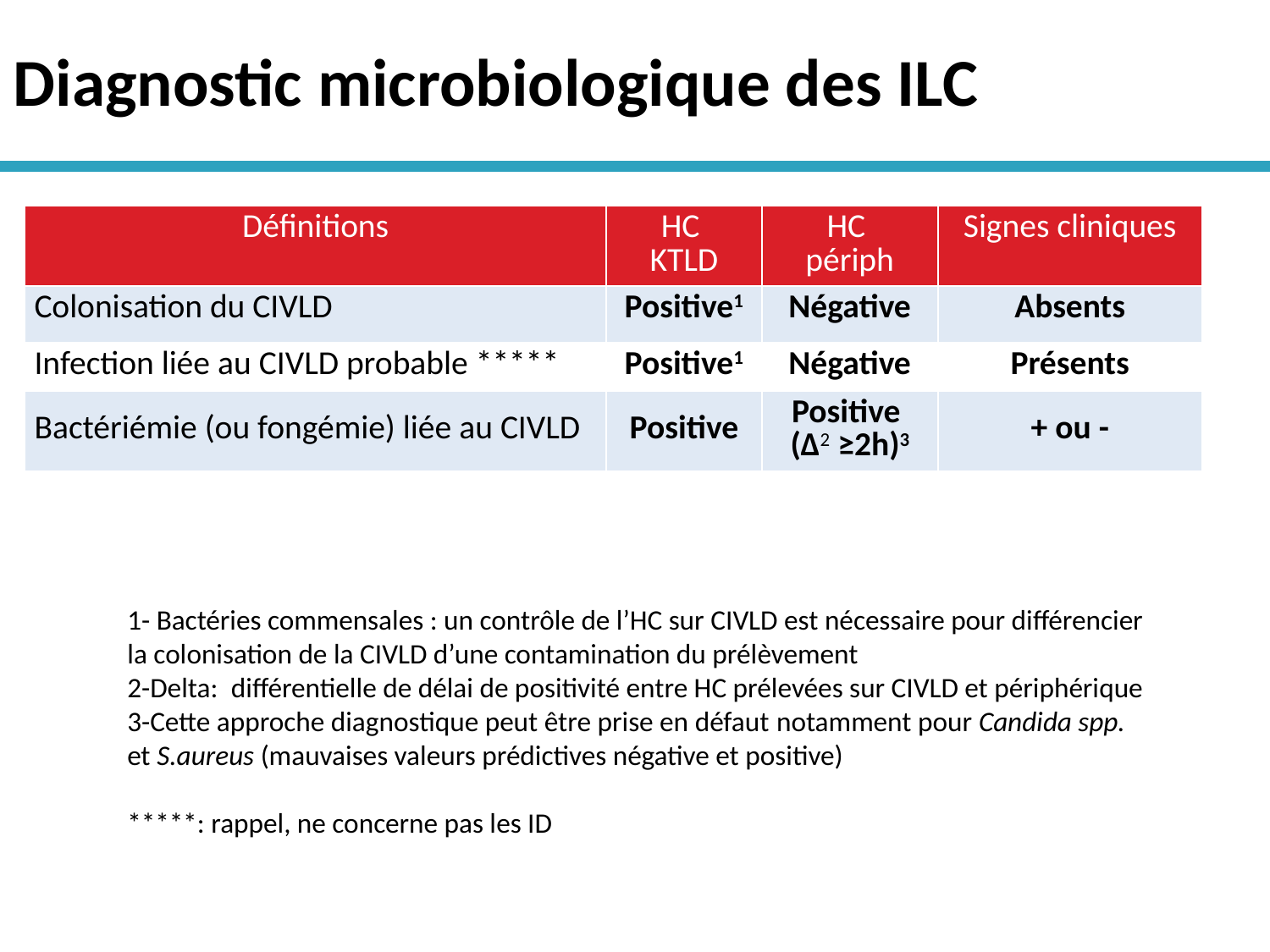

# Diagnostic microbiologique des ILC
| Définitions | HC KTLD | HC périph | Signes cliniques |
| --- | --- | --- | --- |
| Colonisation du CIVLD | Positive1 | Négative | Absents |
| Infection liée au CIVLD probable \*\*\*\*\* | Positive1 | Négative | Présents |
| Bactériémie (ou fongémie) liée au CIVLD | Positive | Positive (∆2 ≥2h)3 | + ou - |
1- Bactéries commensales : un contrôle de l’HC sur CIVLD est nécessaire pour différencier la colonisation de la CIVLD d’une contamination du prélèvement
2-Delta:  différentielle de délai de positivité entre HC prélevées sur CIVLD et périphérique
3-Cette approche diagnostique peut être prise en défaut notamment pour Candida spp. et S.aureus (mauvaises valeurs prédictives négative et positive)

*****: rappel, ne concerne pas les ID